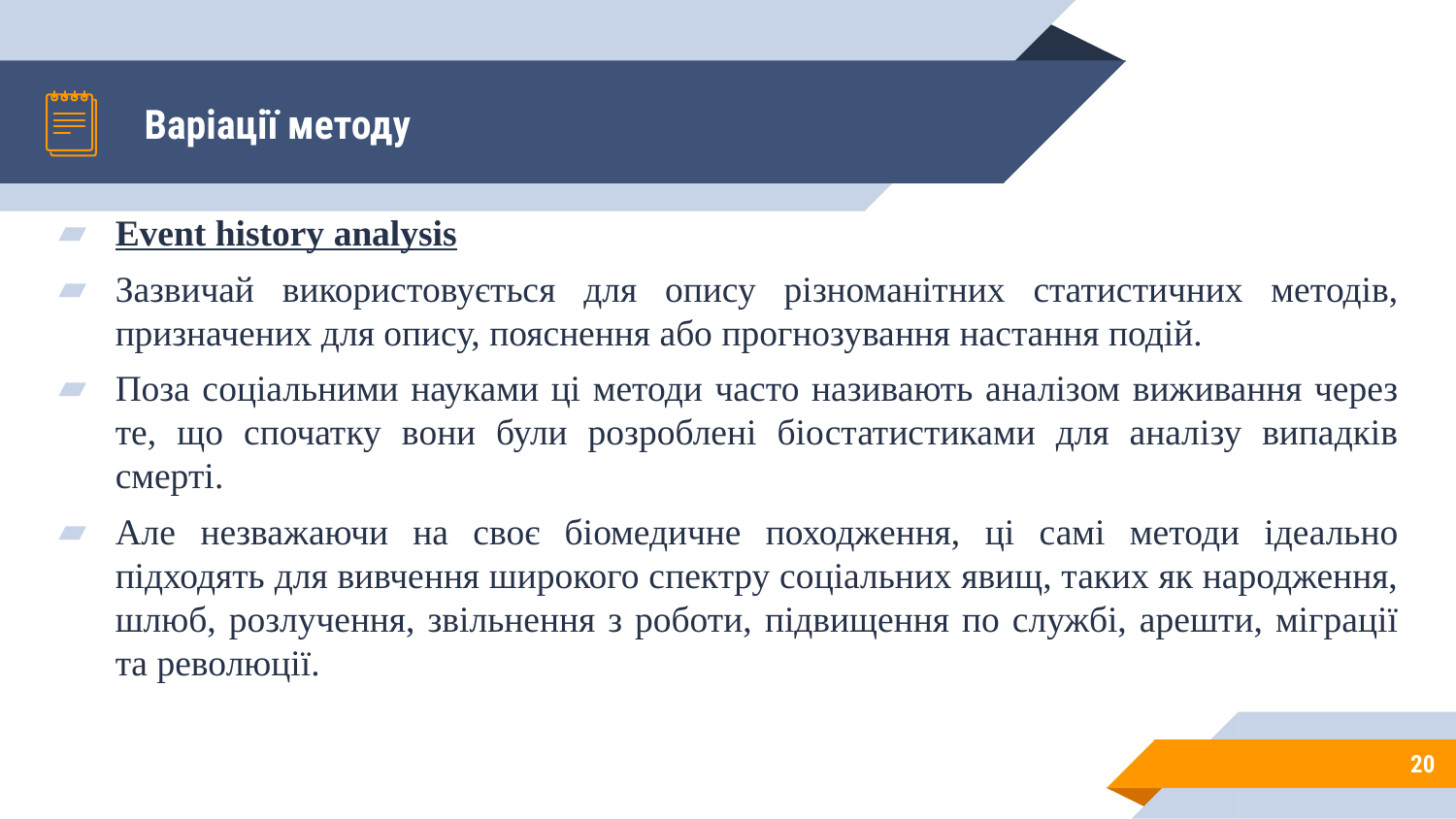

# Варіації методу

Event history analysis
Зазвичай використовується для опису різноманітних статистичних методів, призначених для опису, пояснення або прогнозування настання подій.
Поза соціальними науками ці методи часто називають аналізом виживання через те, що спочатку вони були розроблені біостатистиками для аналізу випадків смерті.
Але незважаючи на своє біомедичне походження, ці самі методи ідеально підходять для вивчення широкого спектру соціальних явищ, таких як народження, шлюб, розлучення, звільнення з роботи, підвищення по службі, арешти, міграції та революції.
20